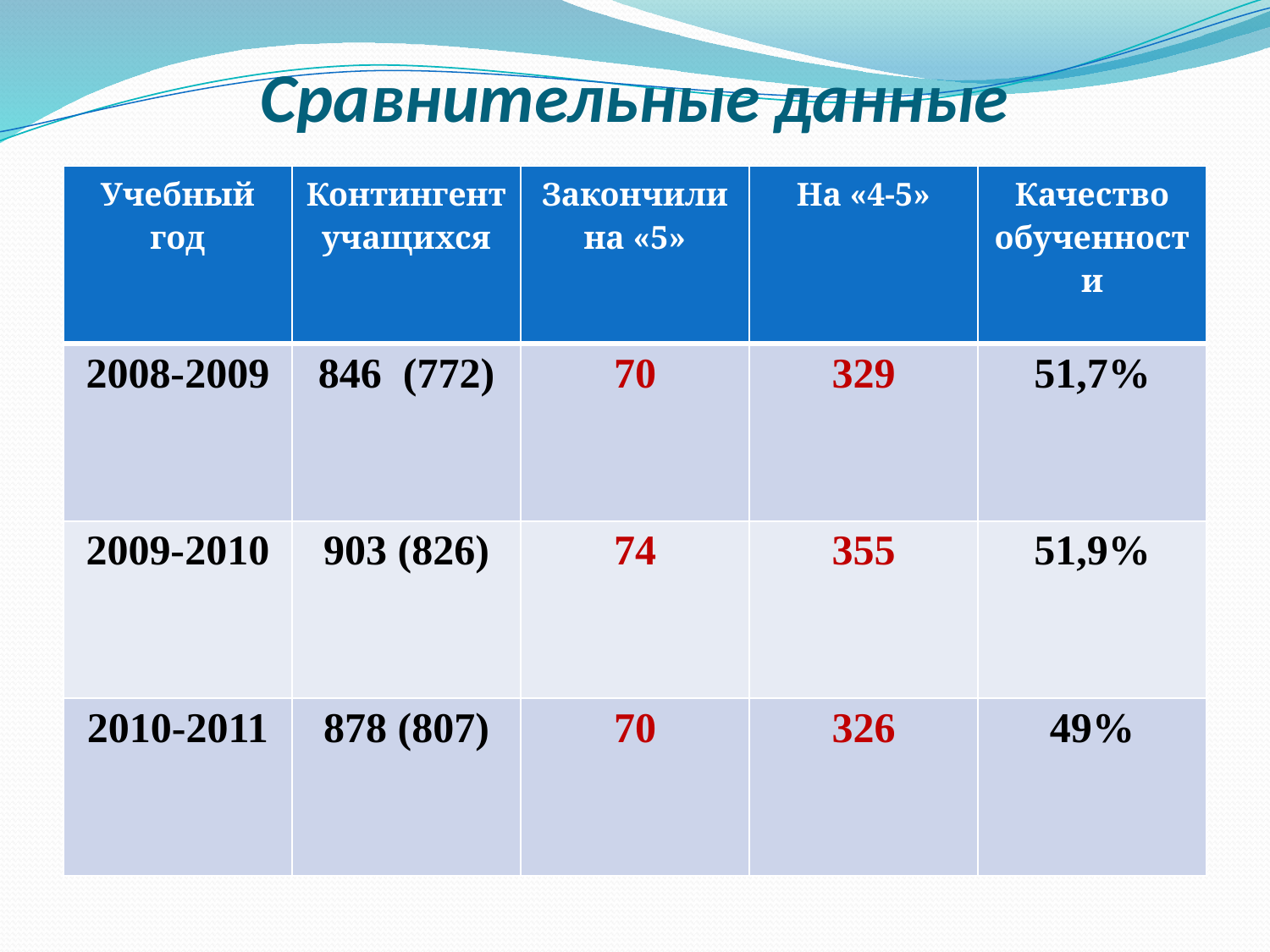

# Сравнительные данные
| Учебный год | Контингент учащихся | Закончили на «5» | На «4-5» | Качество обученности |
| --- | --- | --- | --- | --- |
| 2008-2009 | 846 (772) | 70 | 329 | 51,7% |
| 2009-2010 | 903 (826) | 74 | 355 | 51,9% |
| 2010-2011 | 878 (807) | 70 | 326 | 49% |